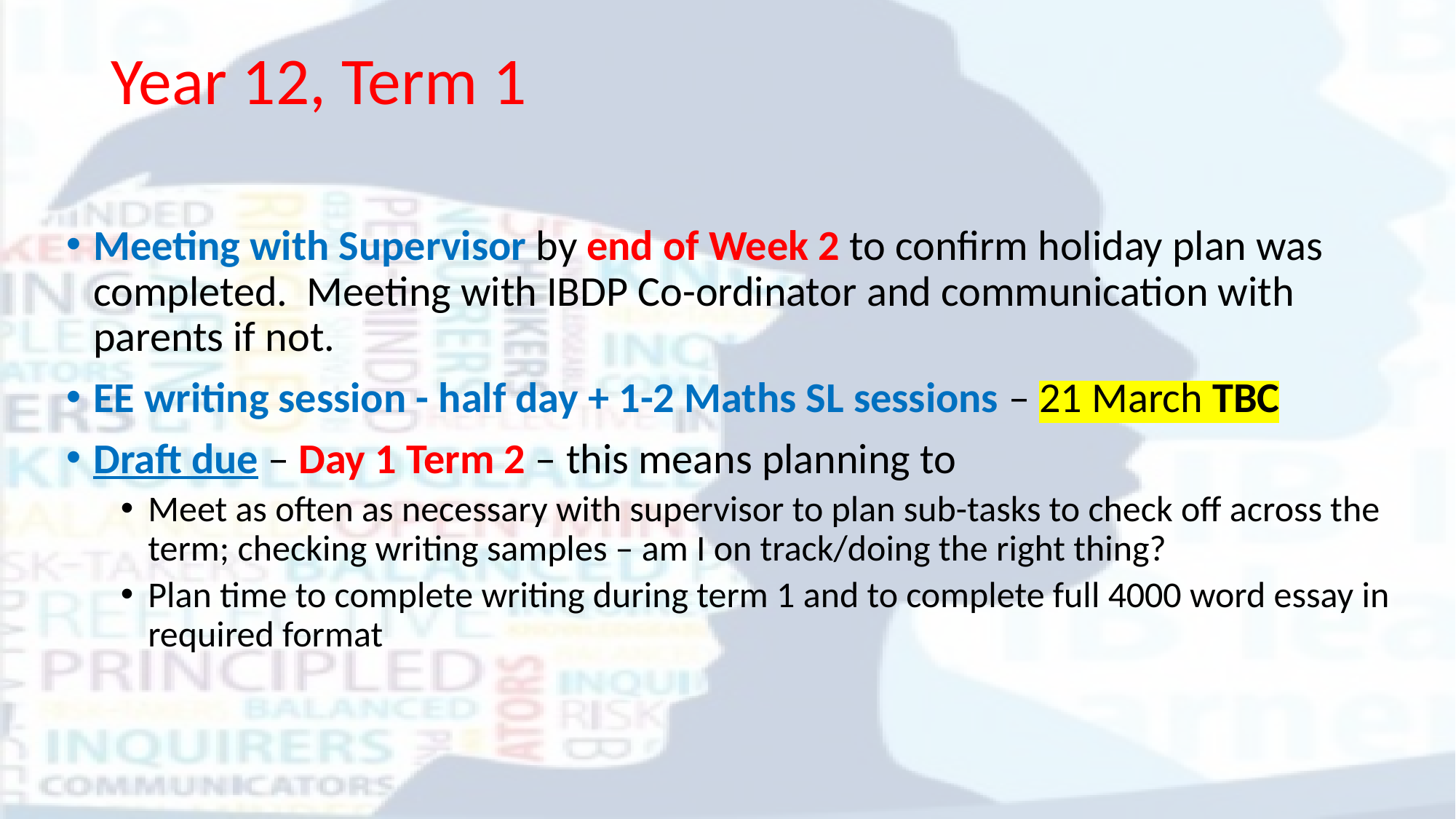

# Year 12, Term 1
Meeting with Supervisor by end of Week 2 to confirm holiday plan was completed.  Meeting with IBDP Co-ordinator and communication with parents if not.
EE writing session - half day + 1-2 Maths SL sessions – 21 March TBC
Draft due – Day 1 Term 2 – this means planning to
Meet as often as necessary with supervisor to plan sub-tasks to check off across the term; checking writing samples – am I on track/doing the right thing?
Plan time to complete writing during term 1 and to complete full 4000 word essay in required format